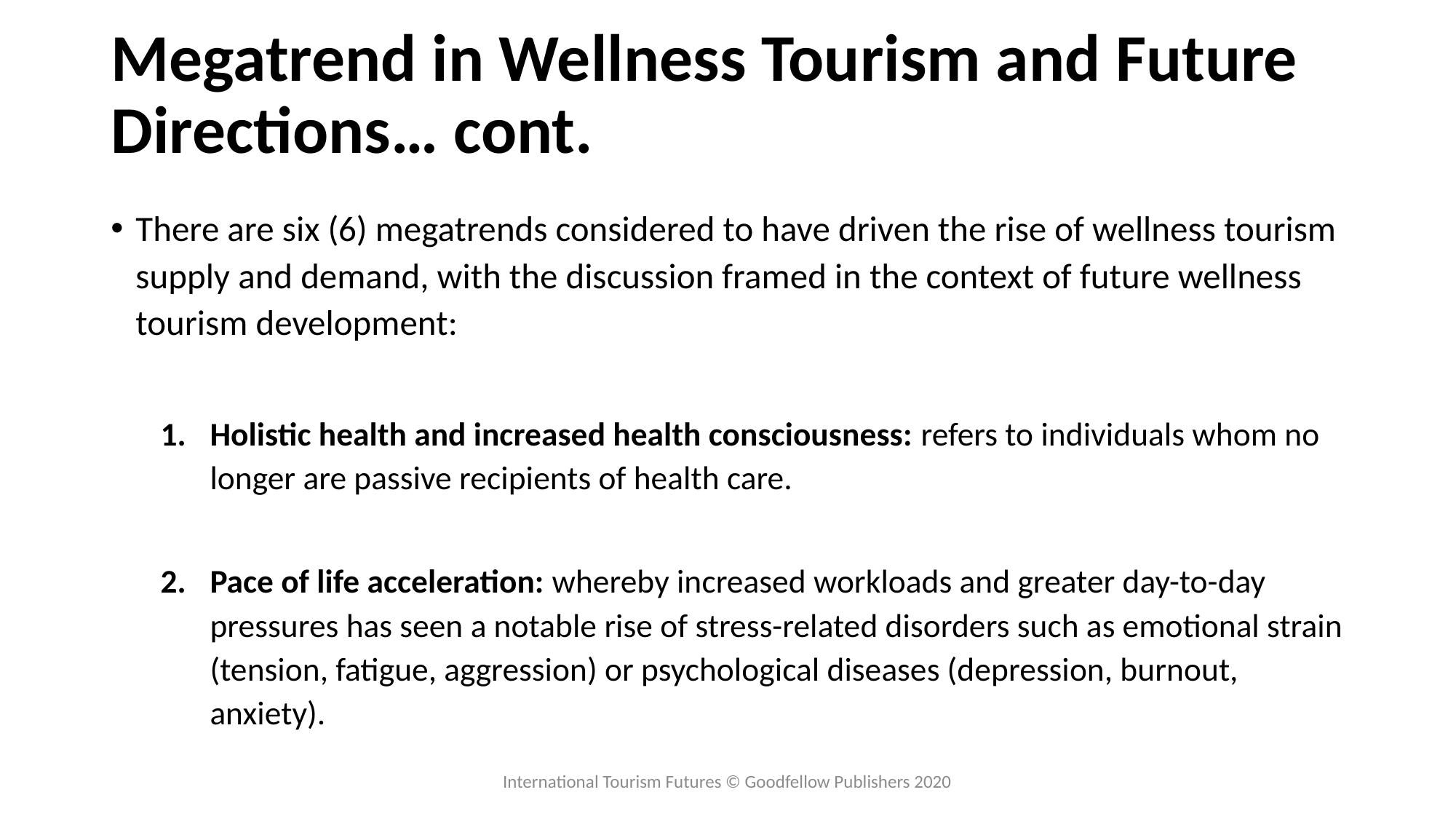

# Megatrend in Wellness Tourism and Future Directions… cont.
There are six (6) megatrends considered to have driven the rise of wellness tourism supply and demand, with the discussion framed in the context of future wellness tourism development:

Holistic health and increased health consciousness: refers to individuals whom no longer are passive recipients of health care.

Pace of life acceleration: whereby increased workloads and greater day-to-day pressures has seen a notable rise of stress-related disorders such as emotional strain (tension, fatigue, aggression) or psychological diseases (depression, burnout, anxiety).

International Tourism Futures © Goodfellow Publishers 2020